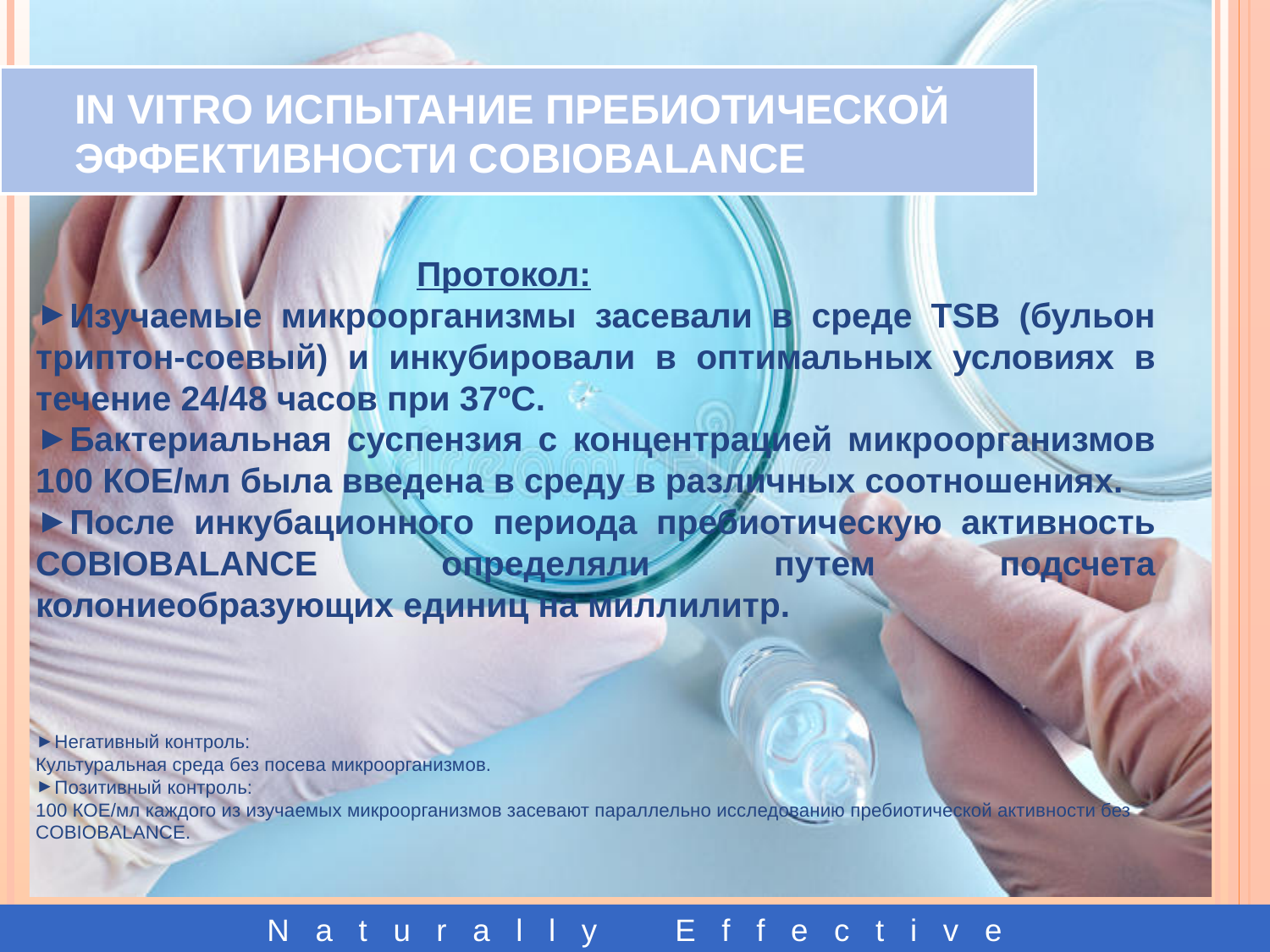

IN VITRO ИСПЫТАНИЕ ПРЕБИОТИЧЕСКОЙ ЭФФЕКТИВНОСТИ COBIOBALANCE

			Протокол:
Изучаемые микроорганизмы засевали в среде TSB (бульон триптон-соевый) и инкубировали в оптимальных условиях в течение 24/48 часов при 37ºC.
Бактериальная суспензия с концентрацией микроорганизмов 100 КОЕ/мл была введена в среду в различных соотношениях.
После инкубационного периода пребиотическую активность COBIOBALANCE определяли путем подсчета колониеобразующих единиц на миллилитр.

Негативный контроль:
Культуральная среда без посева микроорганизмов.
Позитивный контроль:
100 КОЕ/мл каждого из изучаемых микроорганизмов засевают параллельно исследованию пребиотической активности без COBIOBALANCE.